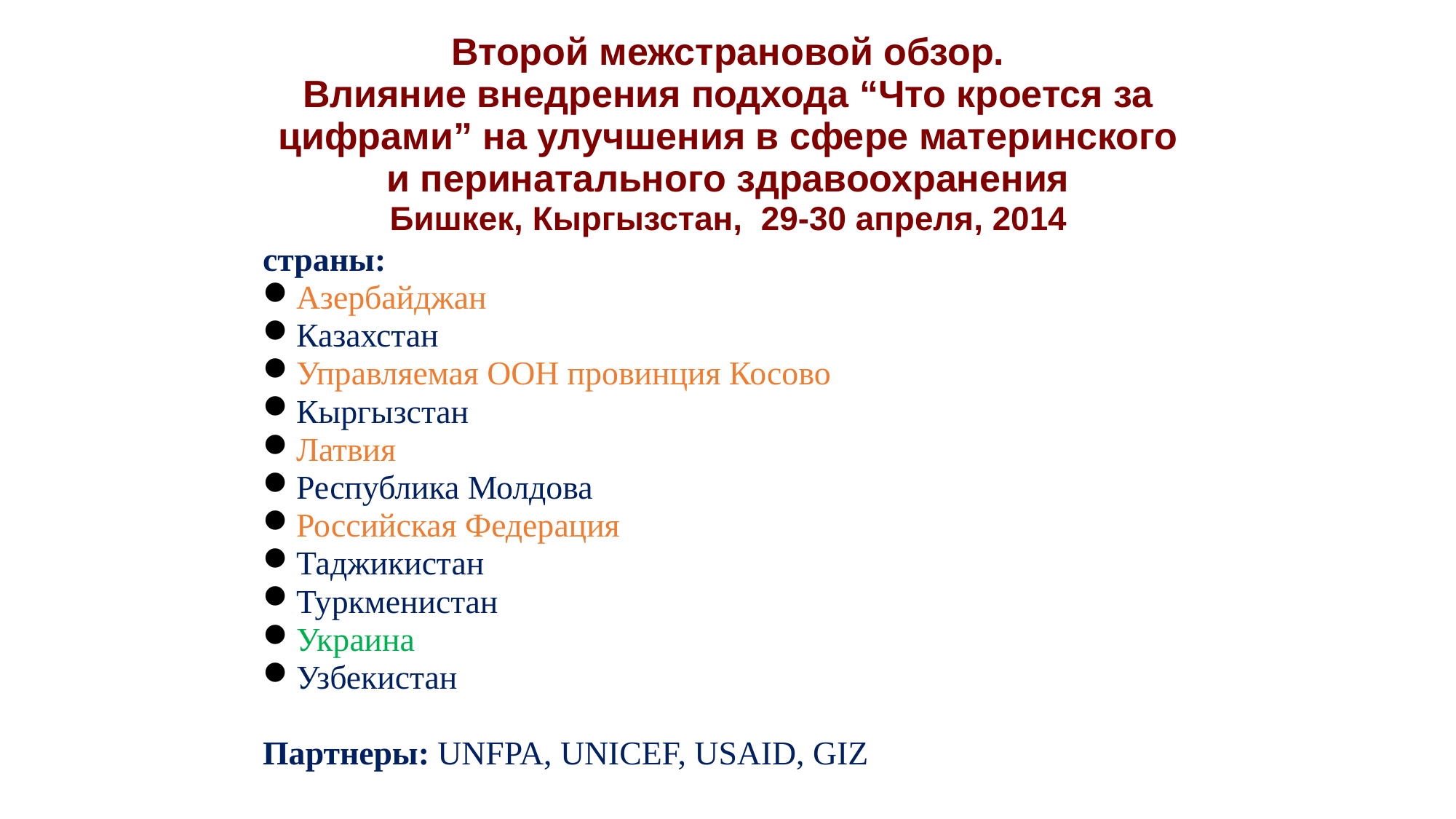

Второй межстрановой обзор.
Влияние внедрения подхода “Что кроется за цифрами” на улучшения в сфере материнского и перинатального здравоохранения
Бишкек, Кыргызстан,  29-30 апреля, 2014

страны:
Азербайджан
Казахстан
Управляемая ООН провинция Косово
Кыргызстан
Латвия
Республика Молдова
Российская Федерация
Таджикистан
Туркменистан
Украина
Узбекистан

Партнеры: UNFPA, UNICEF, USAID, GIZ